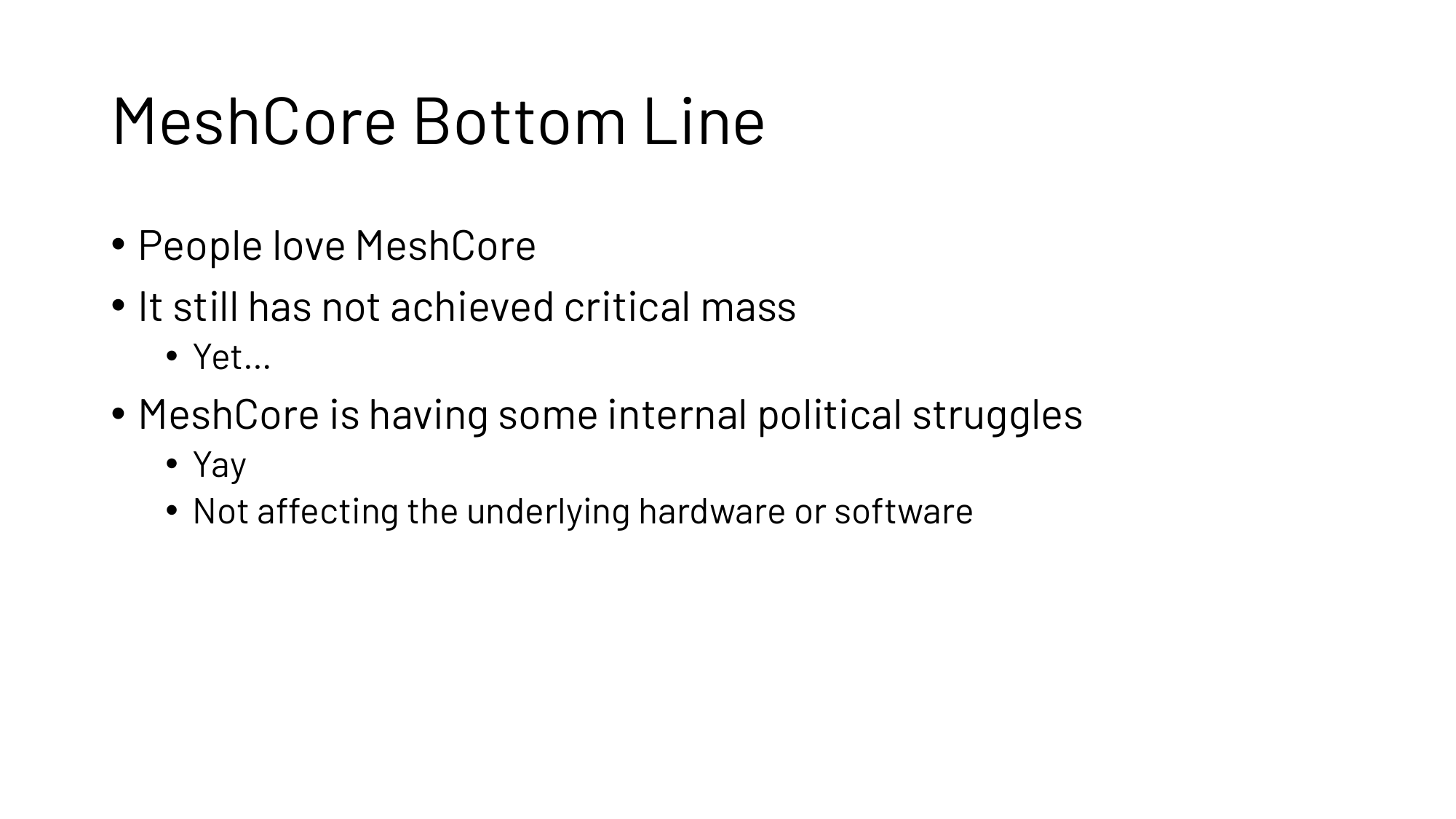

# MeshCore Bottom Line
People love MeshCore
It still has not achieved critical mass
Yet…
MeshCore is having some internal political struggles
Yay
Not affecting the underlying hardware or software